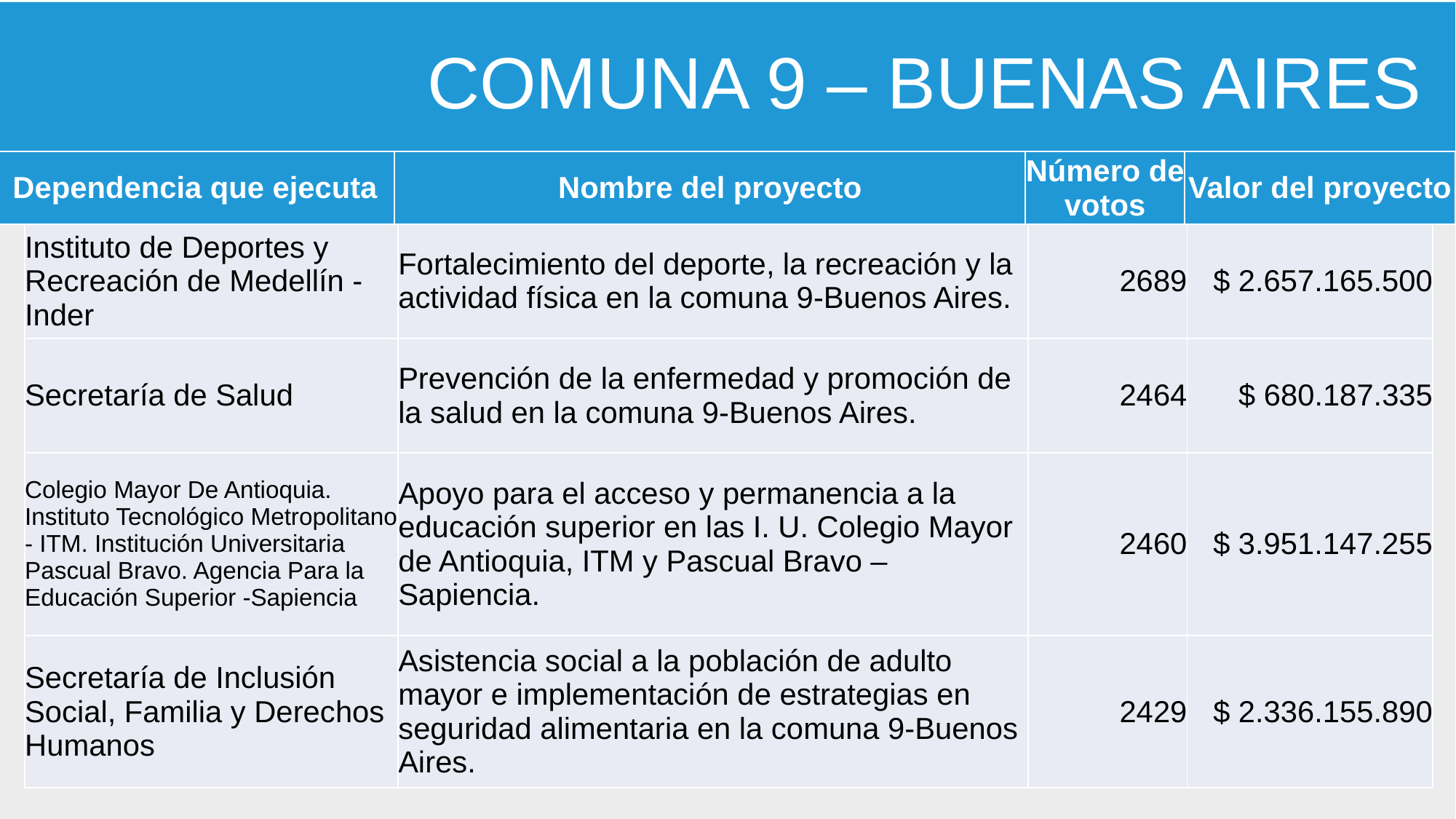

COMUNA 9 – BUENAS AIRES

| Dependencia que ejecuta | Nombre del proyecto | Número de votos | Valor del proyecto |
| --- | --- | --- | --- |
| Instituto de Deportes y Recreación de Medellín - Inder | Fortalecimiento del deporte, la recreación y la actividad física en la comuna 9-Buenos Aires. | 2689 | $ 2.657.165.500 |
| --- | --- | --- | --- |
| Secretaría de Salud | Prevención de la enfermedad y promoción de la salud en la comuna 9-Buenos Aires. | 2464 | $ 680.187.335 |
| Colegio Mayor De Antioquia. Instituto Tecnológico Metropolitano - ITM. Institución Universitaria Pascual Bravo. Agencia Para la Educación Superior -Sapiencia | Apoyo para el acceso y permanencia a la educación superior en las I. U. Colegio Mayor de Antioquia, ITM y Pascual Bravo – Sapiencia. | 2460 | $ 3.951.147.255 |
| Secretaría de Inclusión Social, Familia y Derechos Humanos | Asistencia social a la población de adulto mayor e implementación de estrategias en seguridad alimentaria en la comuna 9-Buenos Aires. | 2429 | $ 2.336.155.890 |